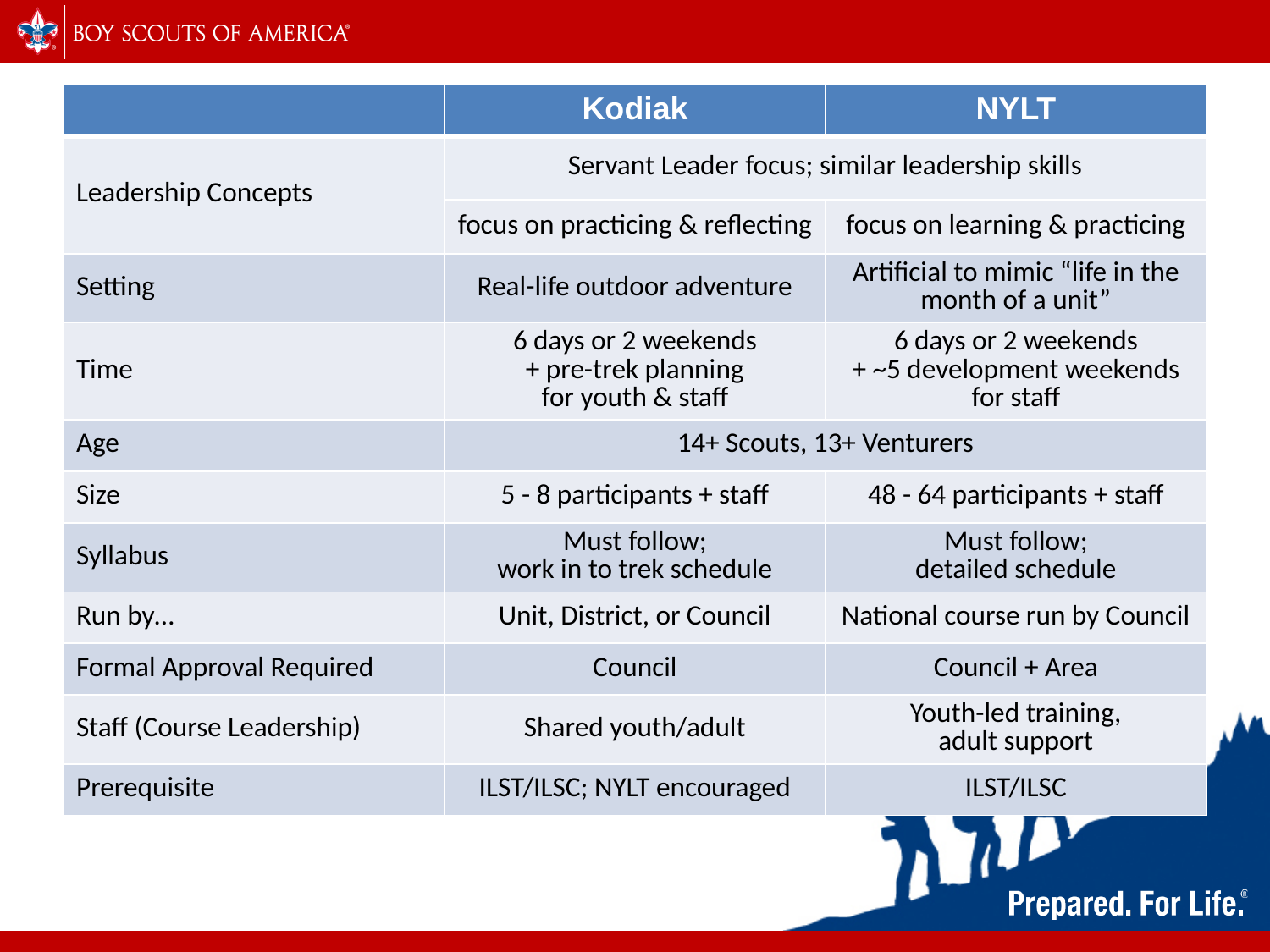

|  | Kodiak | NYLT |
| --- | --- | --- |
| Leadership Concepts | Servant Leader focus; similar leadership skills |  |
|  | focus on practicing & reflecting | focus on learning & practicing |
| Setting | Real-life outdoor adventure | Artificial to mimic “life in the month of a unit” |
| Time | 6 days or 2 weekends + pre-trek planning for youth & staff | 6 days or 2 weekends + ~5 development weekends for staff |
| Age | 14+ Scouts, 13+ Venturers |  |
| Size | 5 - 8 participants + staff | 48 - 64 participants + staff |
| Syllabus | Must follow; work in to trek schedule | Must follow; detailed schedule |
| Run by… | Unit, District, or Council | National course run by Council |
| Formal Approval Required | Council | Council + Area |
| Staff (Course Leadership) | Shared youth/adult | Youth-led training, adult support |
| Prerequisite | ILST/ILSC; NYLT encouraged | ILST/ILSC |